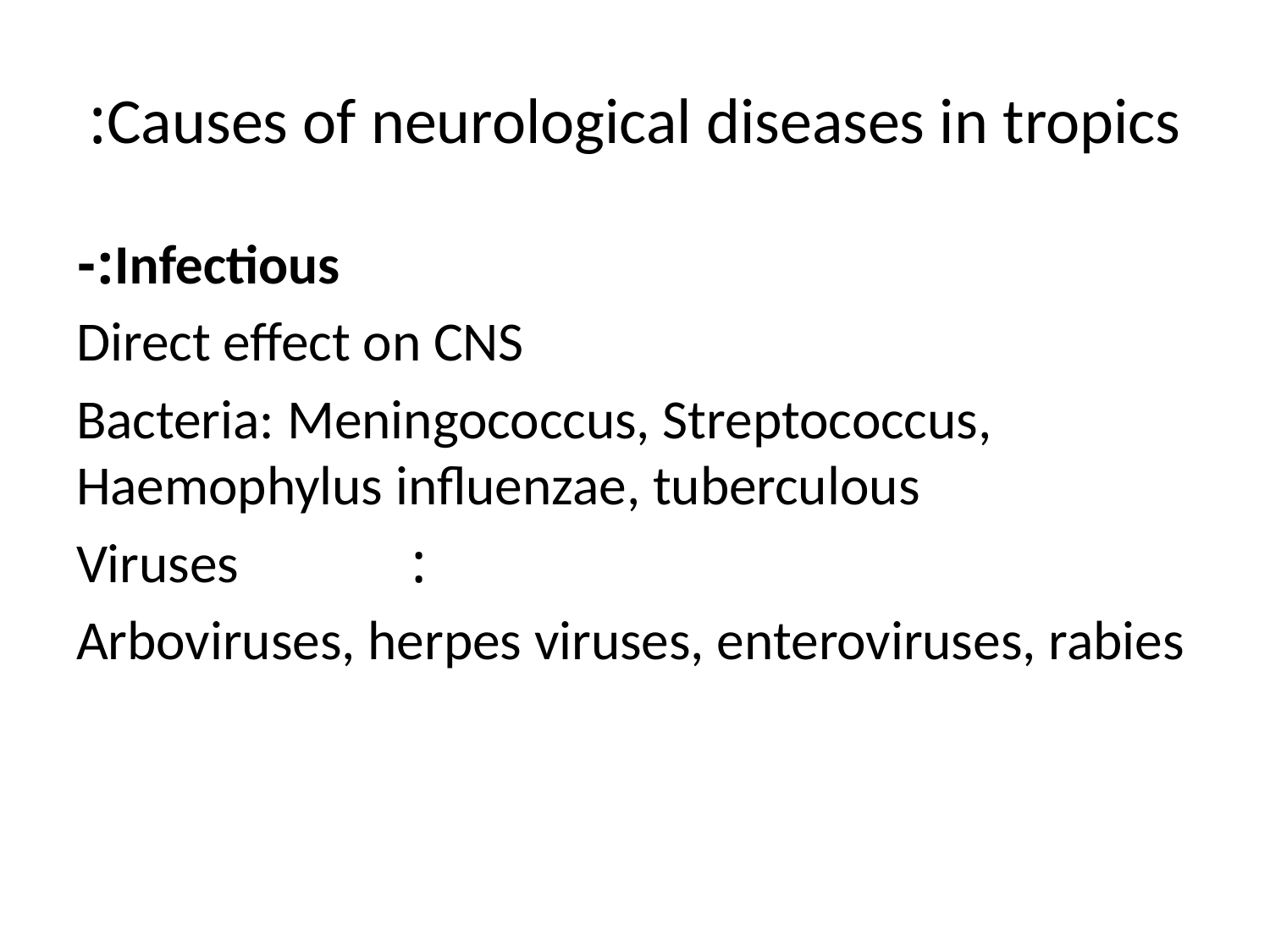

# Causes of neurological diseases in tropics:
Infectious:-
Direct effect on CNS
            Bacteria: Meningococcus, Streptococcus, Haemophylus influenzae, tuberculous
:            Viruses
Arboviruses, herpes viruses, enteroviruses, rabies